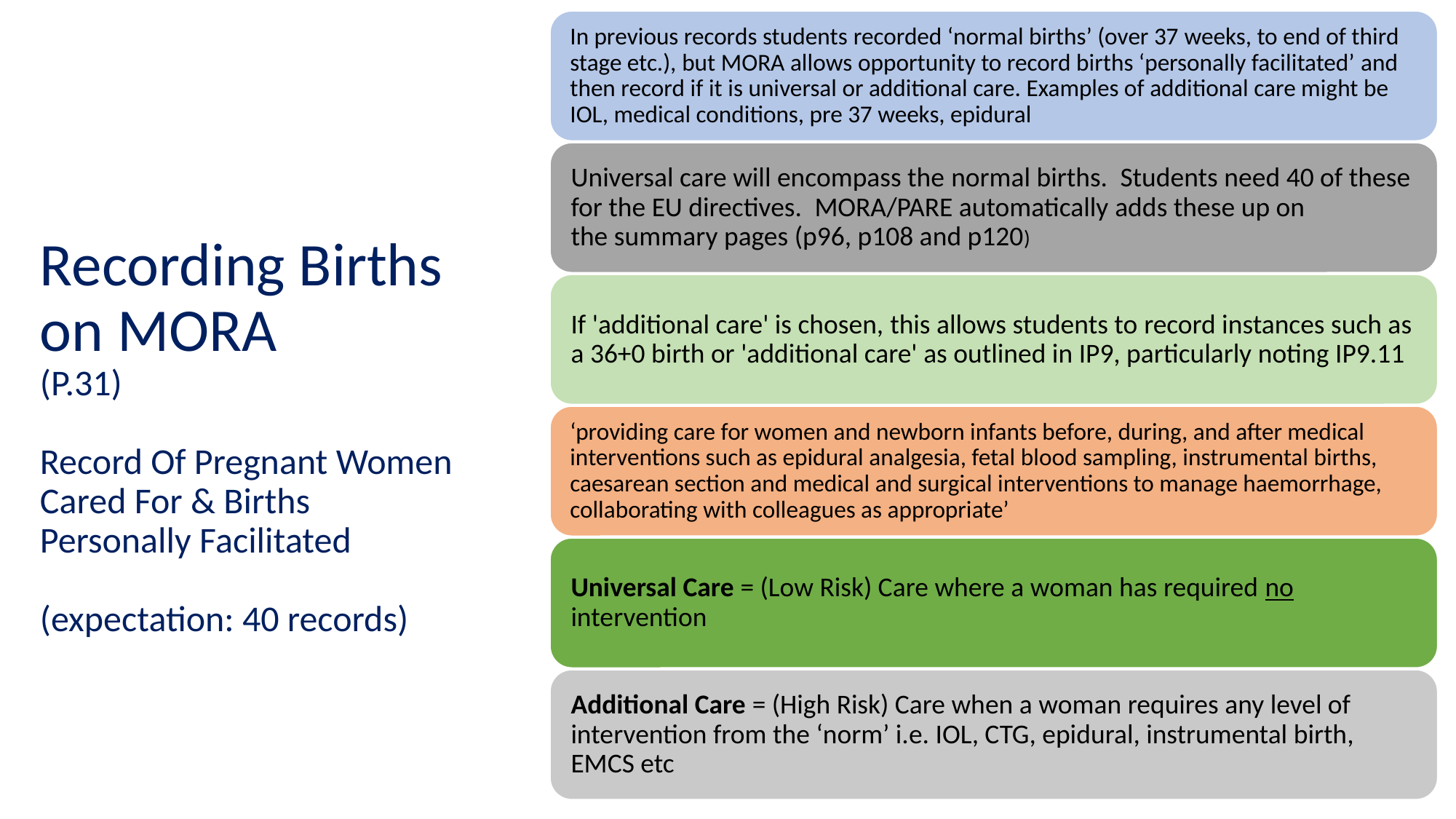

In previous records students recorded ‘normal births’ (over 37 weeks, to end of third stage etc.), but MORA allows opportunity to record births ‘personally facilitated’ and then record if it is universal or additional care. Examples of additional care might be IOL, medical conditions, pre 37 weeks, epidural
Universal care will encompass the normal births.  Students need 40 of these for the EU directives.  MORA/PARE automatically adds these up on the summary pages (p96, p108 and p120)
If 'additional care' is chosen, this allows students to record instances such as a 36+0 birth or 'additional care' as outlined in IP9, particularly noting IP9.11
‘providing care for women and newborn infants before, during, and after medical interventions such as epidural analgesia, fetal blood sampling, instrumental births, caesarean section and medical and surgical interventions to manage haemorrhage, collaborating with colleagues as appropriate’
Universal Care = (Low Risk) Care where a woman has required no intervention
Additional Care = (High Risk) Care when a woman requires any level of intervention from the ‘norm’ i.e. IOL, CTG, epidural, instrumental birth, EMCS etc
# Recording Births on MORA (P.31)                         Record Of Pregnant Women Cared For & Births Personally Facilitated                    (expectation: 40 records)